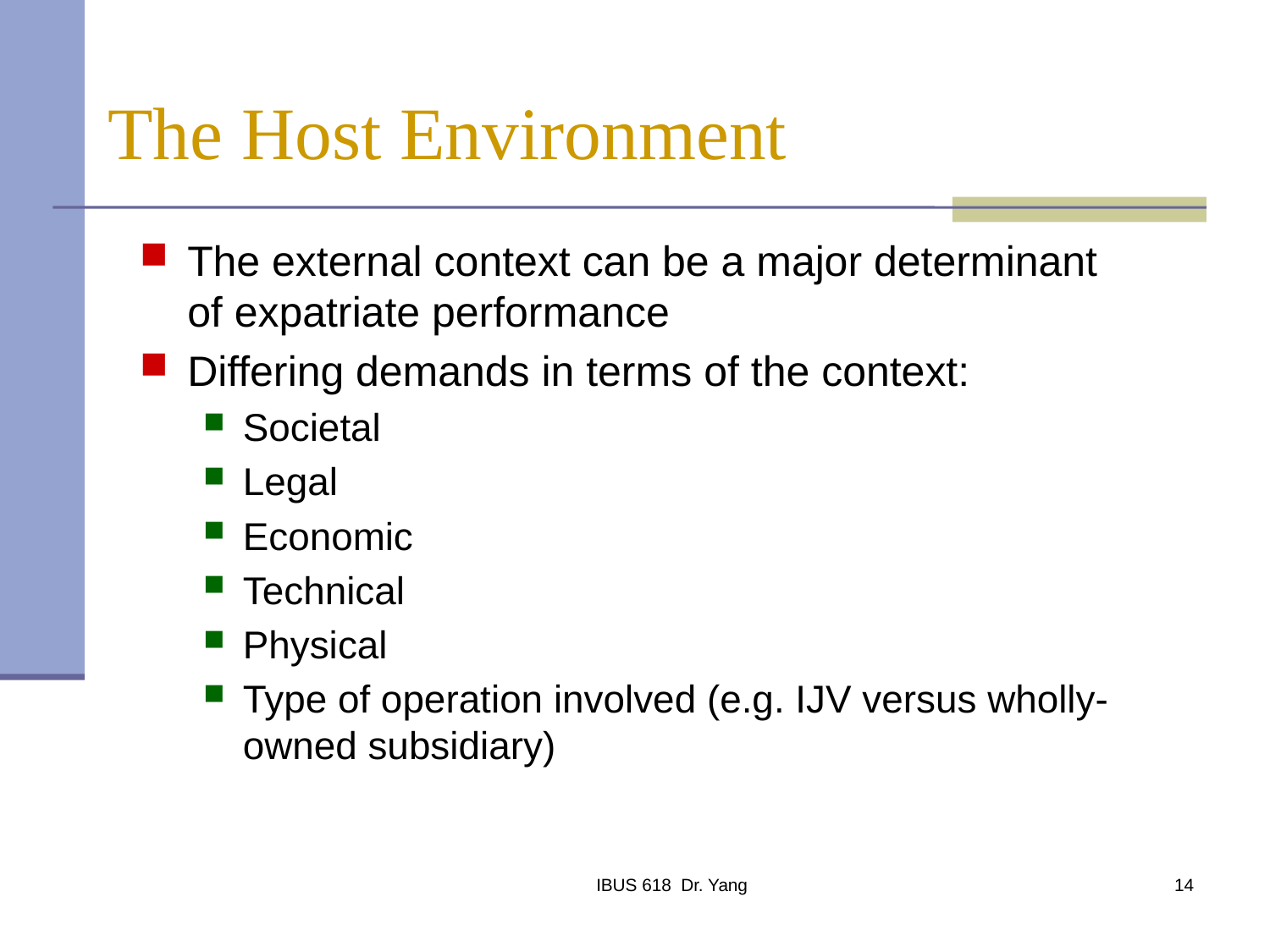

# The Host Environment
The external context can be a major determinant of expatriate performance
Differing demands in terms of the context:
Societal
Legal
Economic
Technical
Physical
Type of operation involved (e.g. IJV versus wholly-owned subsidiary)
IBUS 618  Dr. Yang
14